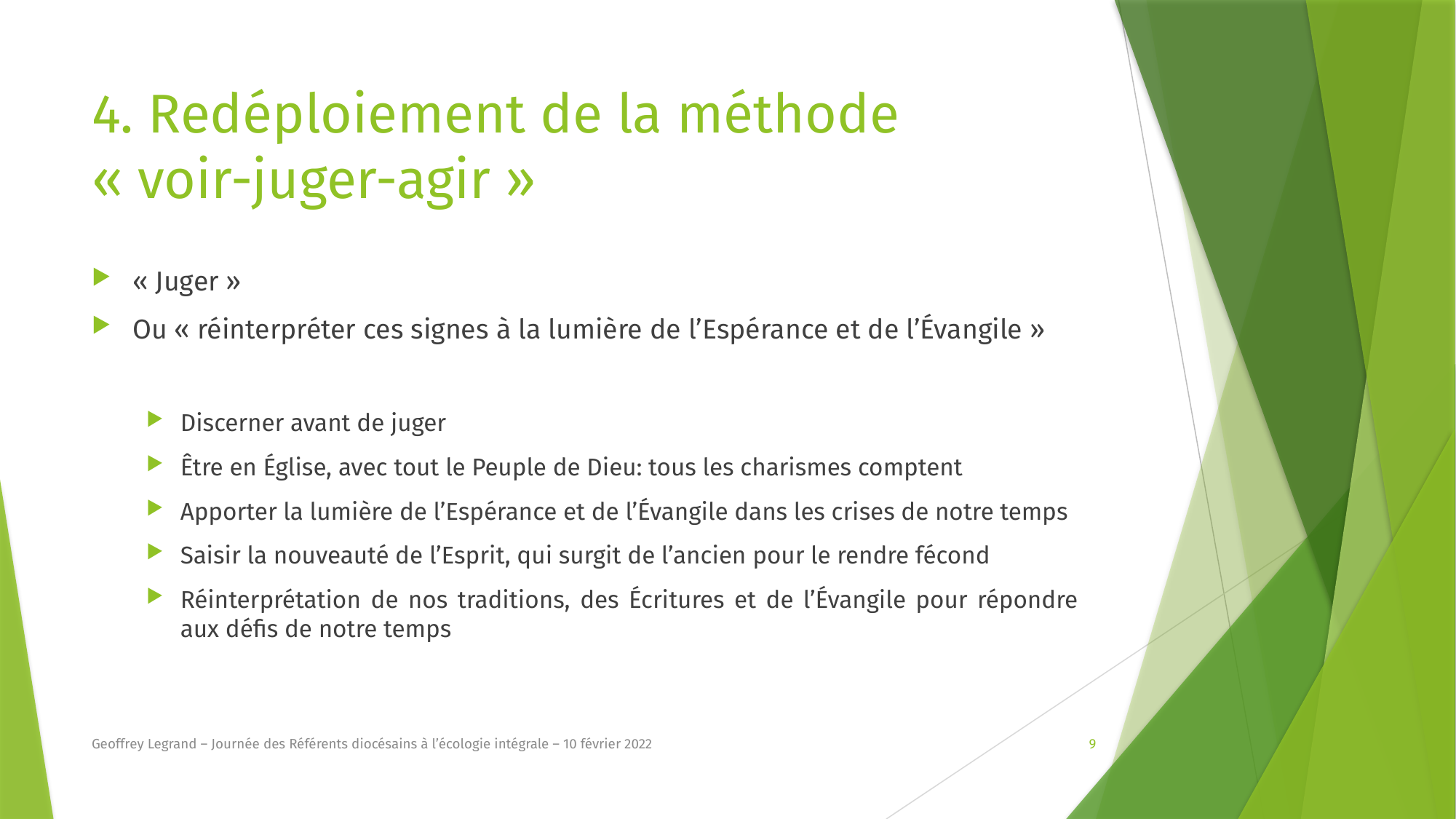

# 4. Redéploiement de la méthode « voir-juger-agir »
« Juger »
Ou « réinterpréter ces signes à la lumière de l’Espérance et de l’Évangile »

Discerner avant de juger
Être en Église, avec tout le Peuple de Dieu: tous les charismes comptent
Apporter la lumière de l’Espérance et de l’Évangile dans les crises de notre temps
Saisir la nouveauté de l’Esprit, qui surgit de l’ancien pour le rendre fécond
Réinterprétation de nos traditions, des Écritures et de l’Évangile pour répondre aux défis de notre temps
Geoffrey Legrand – Journée des Référents diocésains à l’écologie intégrale – 10 février 2022
9